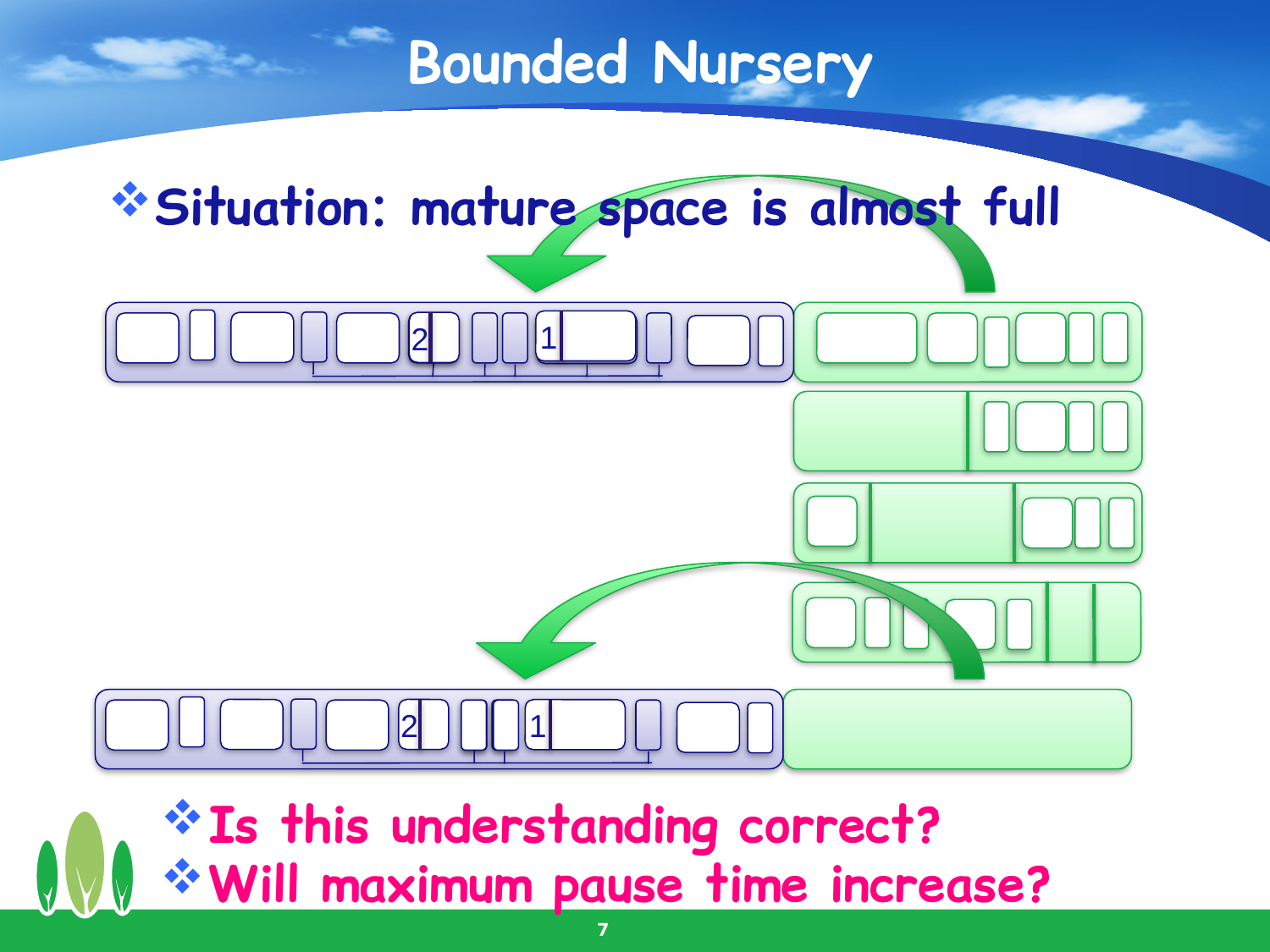

# Bounded Nursery
Situation: mature space is almost full

1

2

2

1

Is this understanding correct?
Will maximum pause time increase?
7